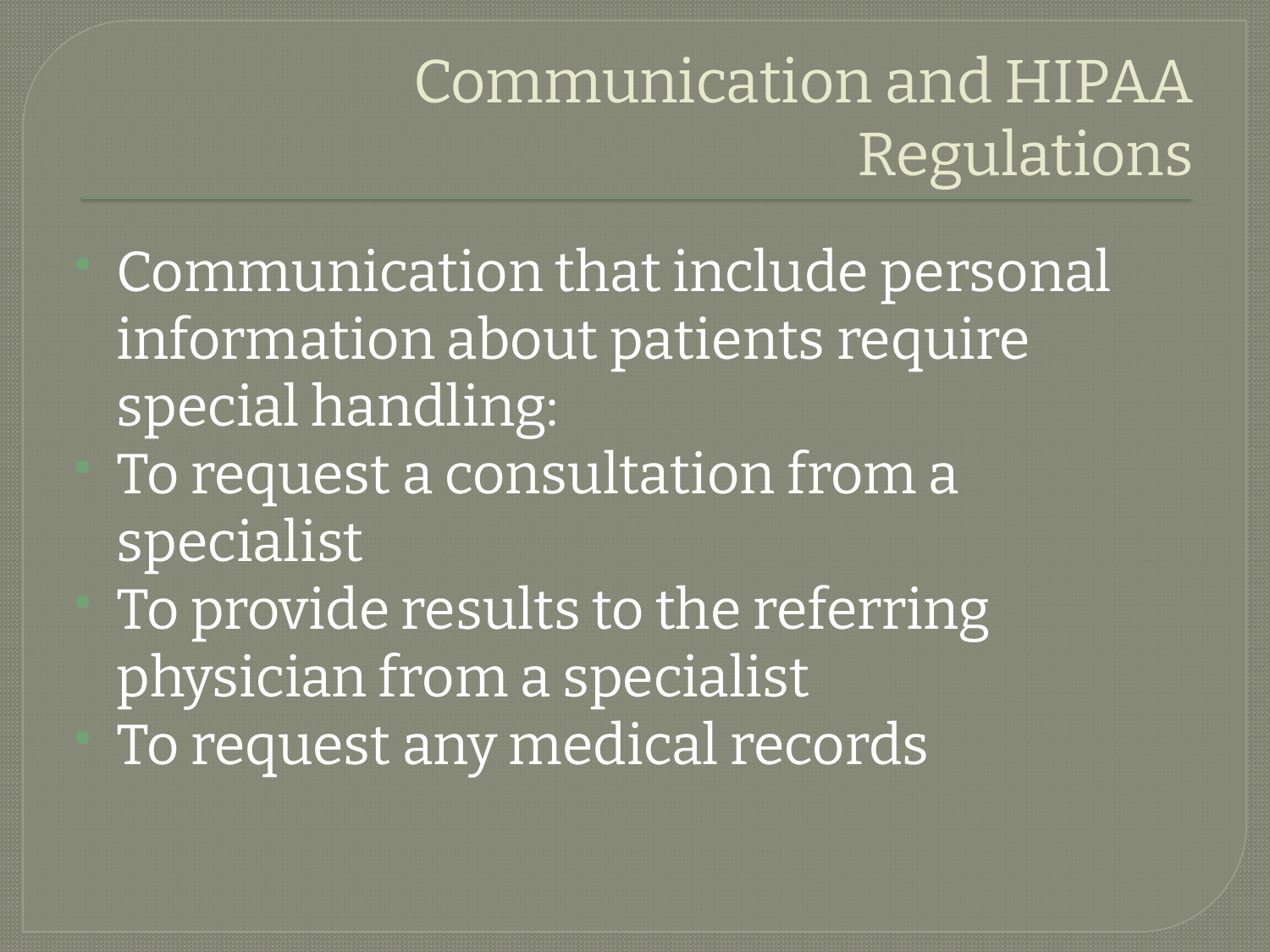

# Communication and HIPAA Regulations
Communication that include personal information about patients require special handling:
To request a consultation from a specialist
To provide results to the referring physician from a specialist
To request any medical records